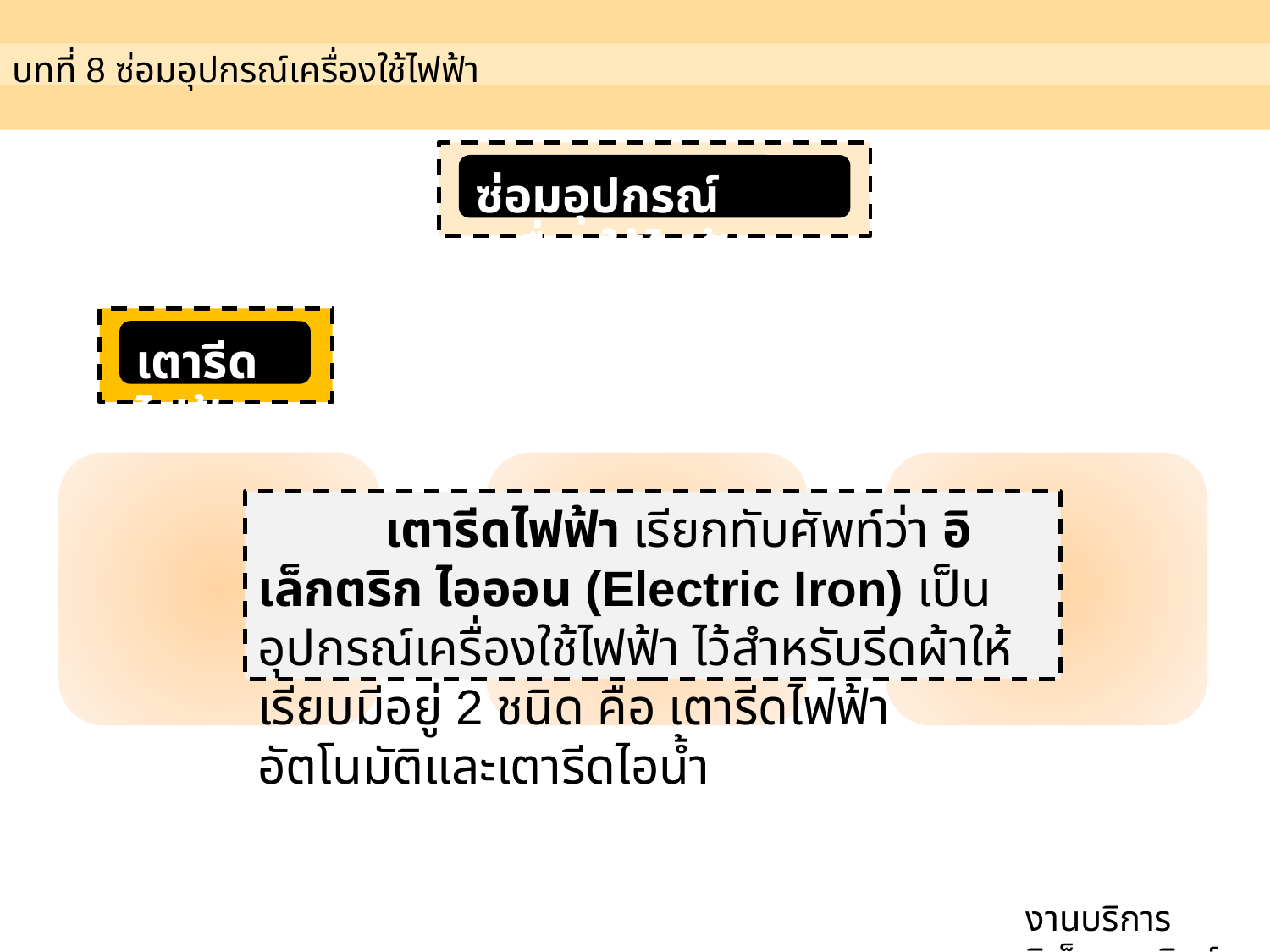

บทที่ 8 ซ่อมอุปกรณ์เครื่องใช้ไฟฟ้า

ซ่อมอุปกรณ์เครื่องใช้ไฟฟ้า

เตารีดไฟฟ้า

	เตารีดไฟฟ้า เรียกทับศัพท์ว่า อิเล็กตริก ไอออน (Electric Iron) เป็นอุปกรณ์เครื่องใช้ไฟฟ้า ไว้สำหรับรีดผ้าให้เรียบมีอยู่ 2 ชนิด คือ เตารีดไฟฟ้าอัตโนมัติและเตารีดไอน้ำ